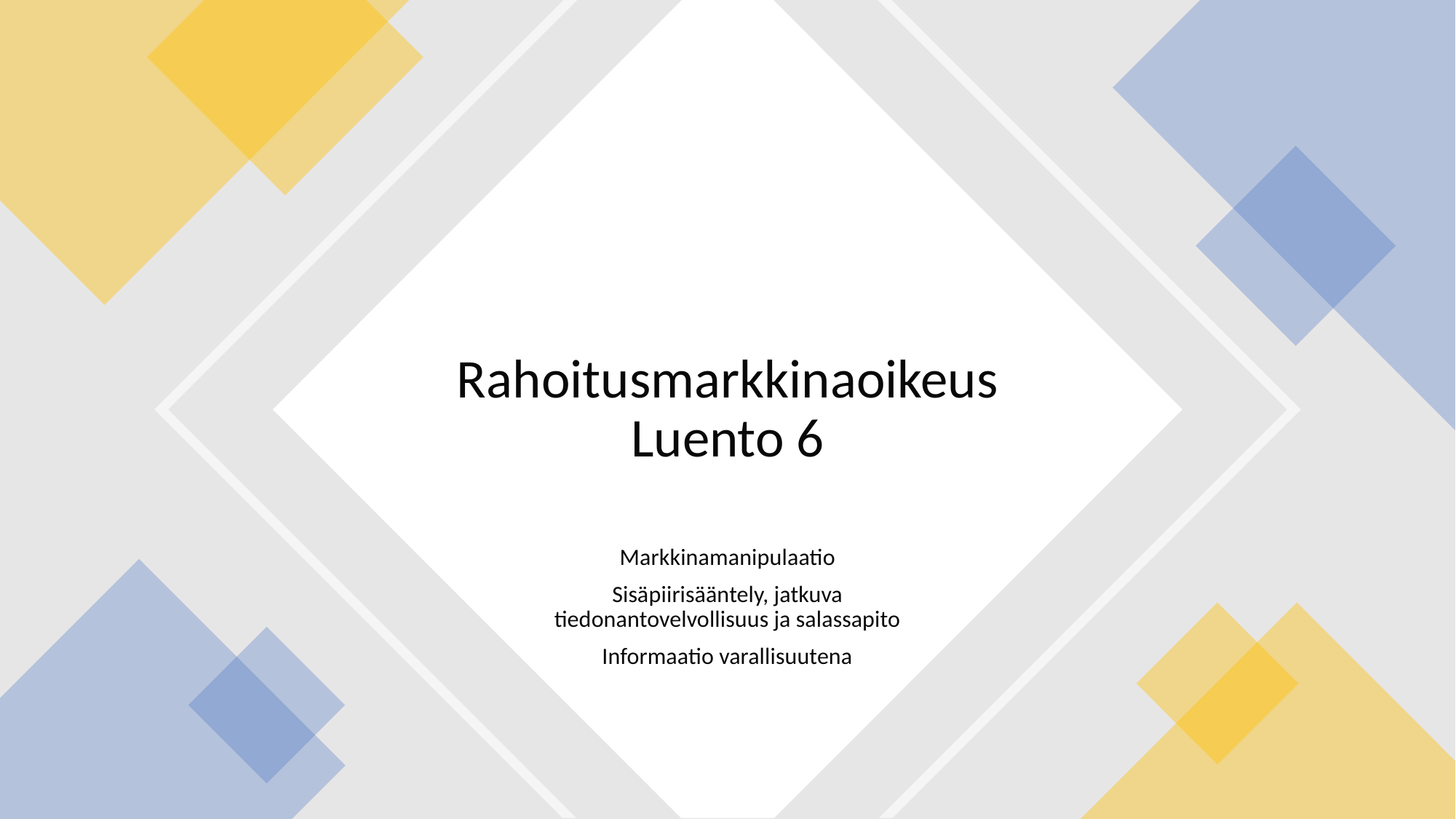

# Rahoitusmarkkinaoikeus Luento 6
Markkinamanipulaatio
Sisäpiirisääntely, jatkuva tiedonantovelvollisuus ja salassapito
Informaatio varallisuutena